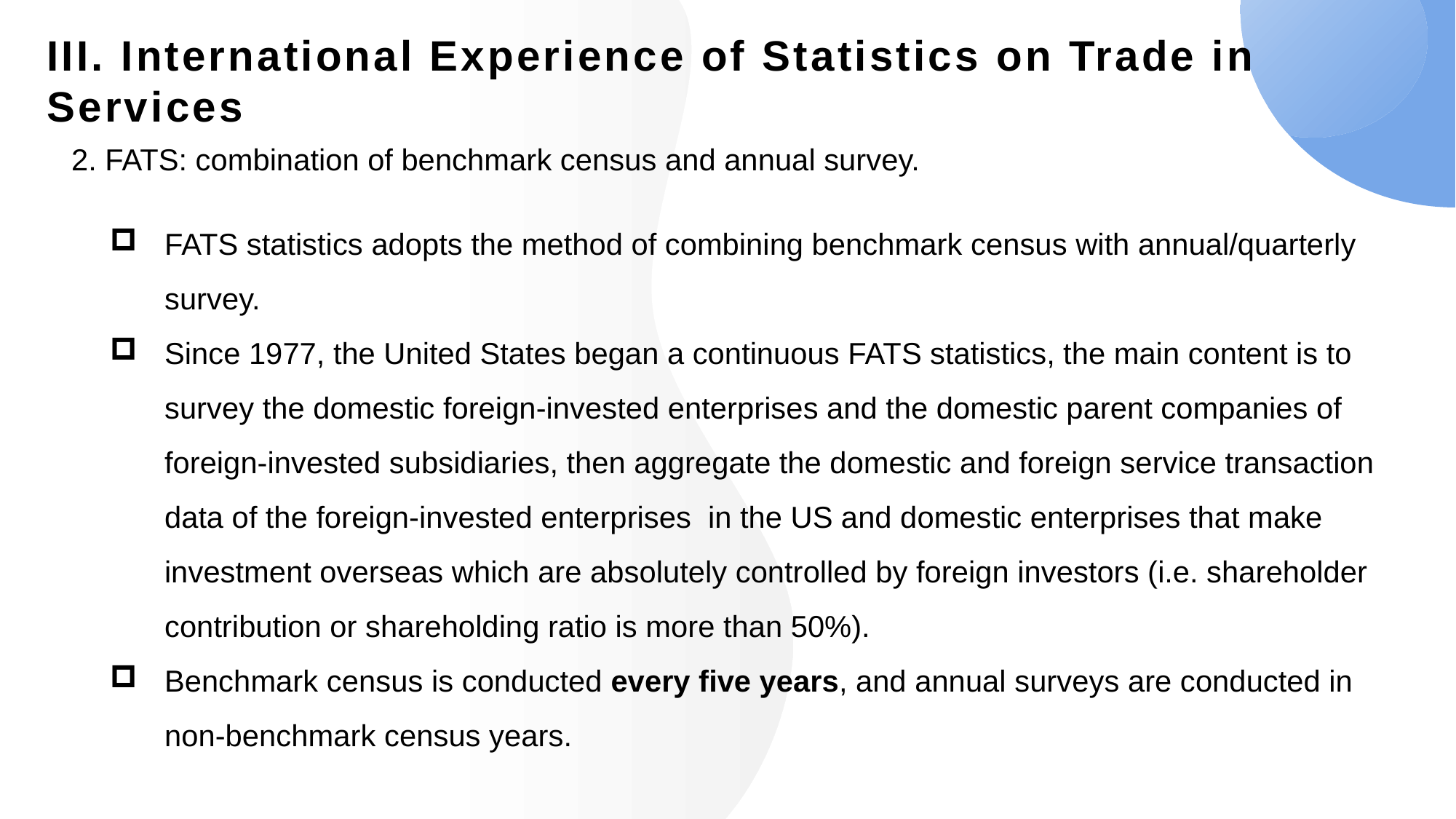

# III. International Experience of Statistics on Trade in Services
2. FATS: combination of benchmark census and annual survey.
FATS statistics adopts the method of combining benchmark census with annual/quarterly survey.
Since 1977, the United States began a continuous FATS statistics, the main content is to survey the domestic foreign-invested enterprises and the domestic parent companies of foreign-invested subsidiaries, then aggregate the domestic and foreign service transaction data of the foreign-invested enterprises  in the US and domestic enterprises that make investment overseas which are absolutely controlled by foreign investors (i.e. shareholder contribution or shareholding ratio is more than 50%).
Benchmark census is conducted every five years, and annual surveys are conducted in non-benchmark census years.